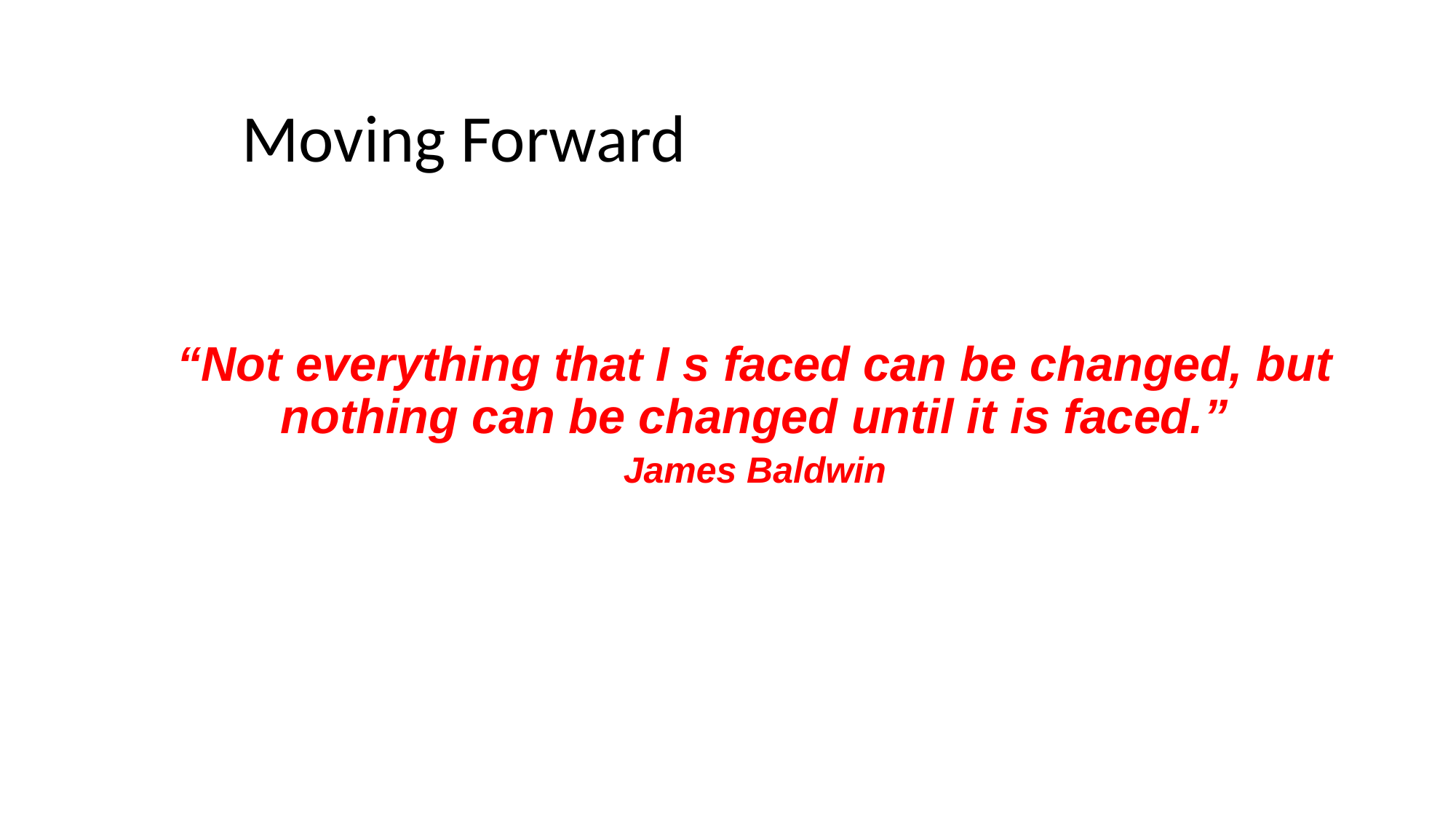

# Moving Forward

“Not everything that I s faced can be changed, but nothing can be changed until it is faced.”
James Baldwin